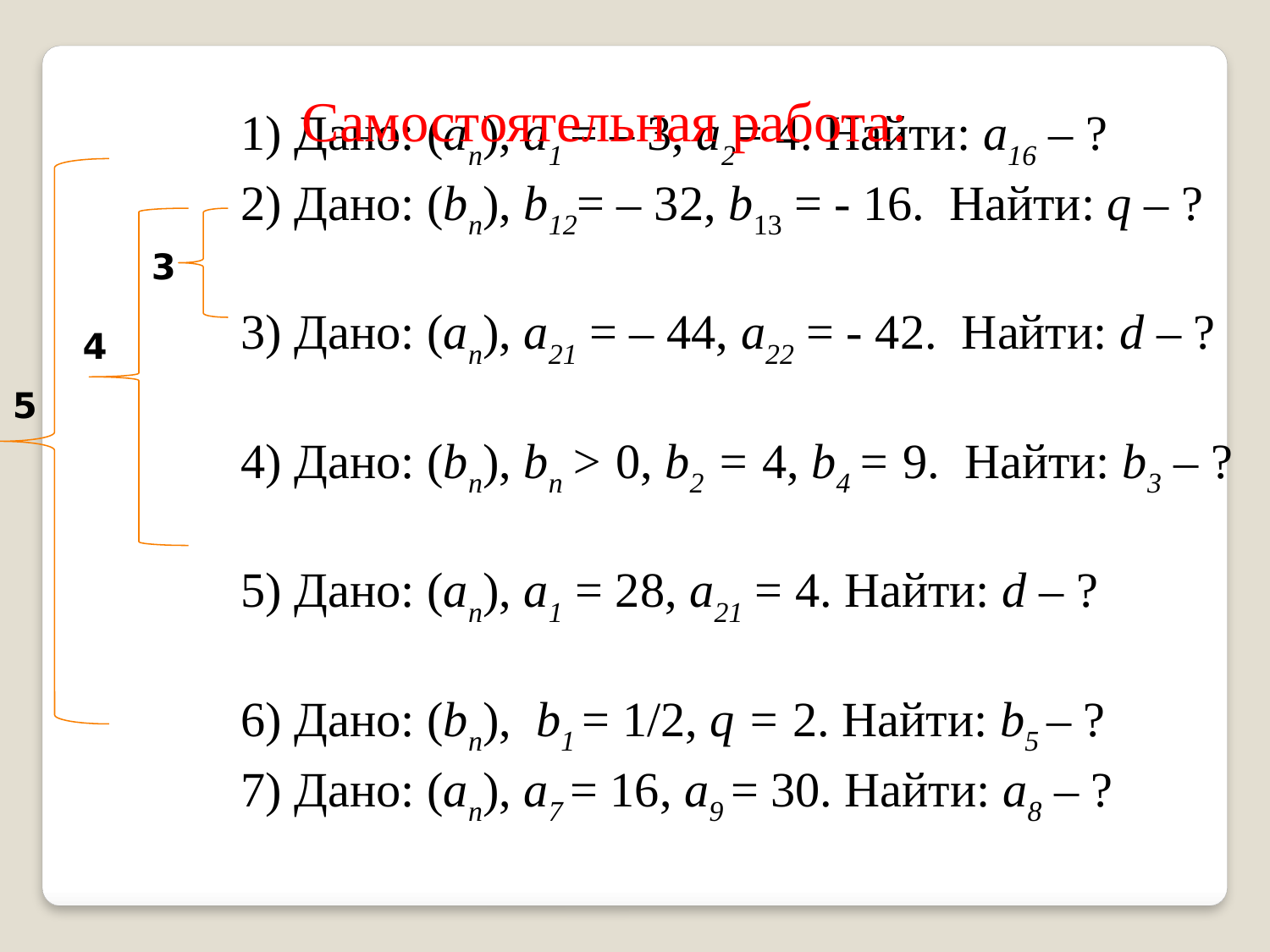

Самостоятельная работа:

1) Дано: (аn), а1 = – 3, а2= 4. Найти: а16 – ?
2) Дано: (bn), b12= – 32, b13 = - 16.  Найти: q – ?

3) Дано: (аn), а21 = – 44, а22 = - 42.  Найти: d – ?
4) Дано: (bn), bп > 0, b2 = 4, b4 = 9.  Найти: b3 – ?
5) Дано: (аn), а1 = 28, а21 = 4. Найти: d – ?

6) Дано: (bn),  b1 = 1/2, q = 2. Найти: b5 – ?
7) Дано: (аn), а7 = 16, а9 = 30. Найти: а8 – ?

3
4
5